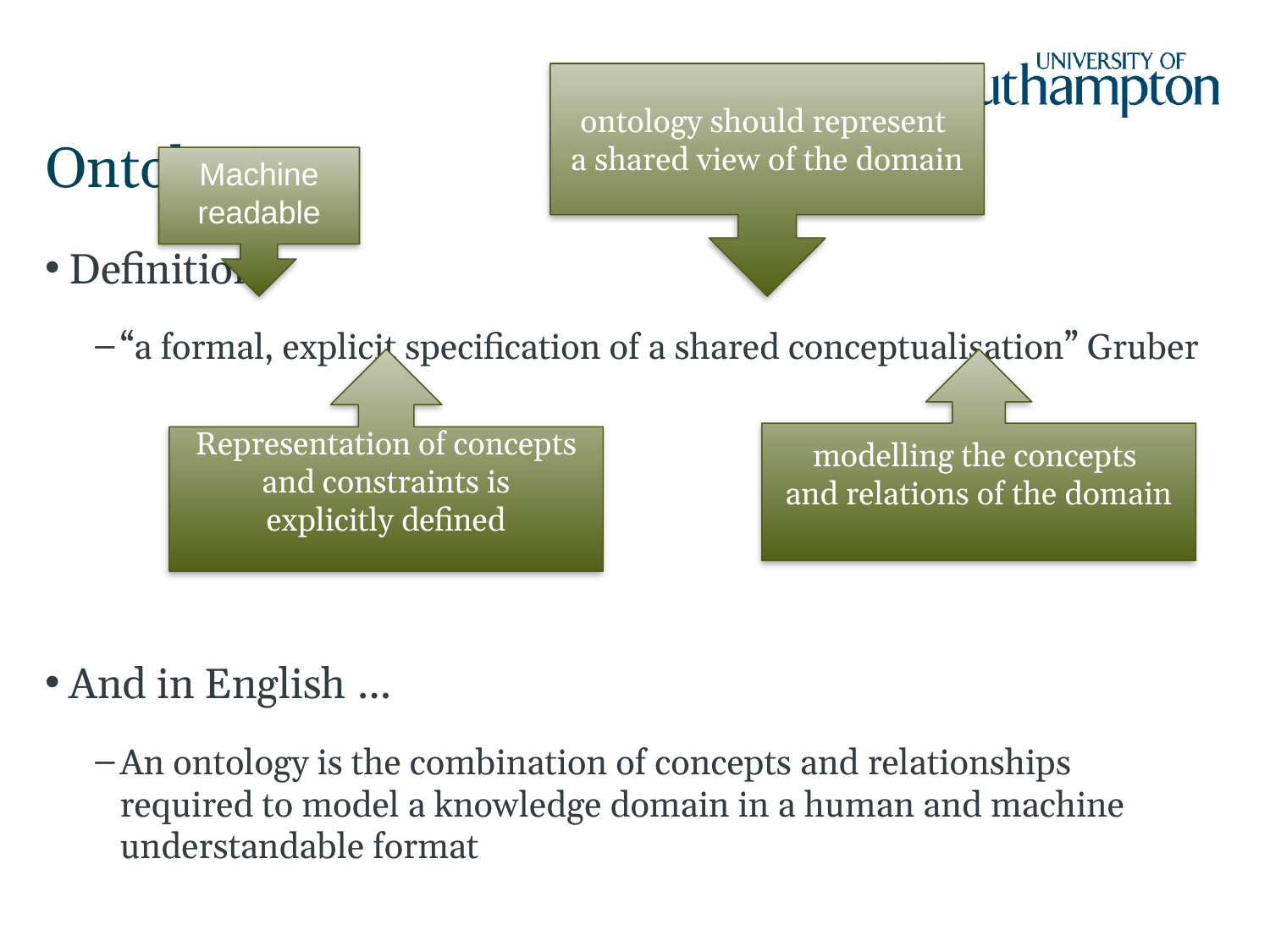

ontology should represent
a shared view of the domain
# Ontologies
Machine readable
Definition
“a formal, explicit specification of a shared conceptualisation” Gruber

And in English …
An ontology is the combination of concepts and relationships required to model a knowledge domain in a human and machine understandable format
Representation of concepts
 and constraints is
explicitly defined

modelling the concepts
and relations of the domain